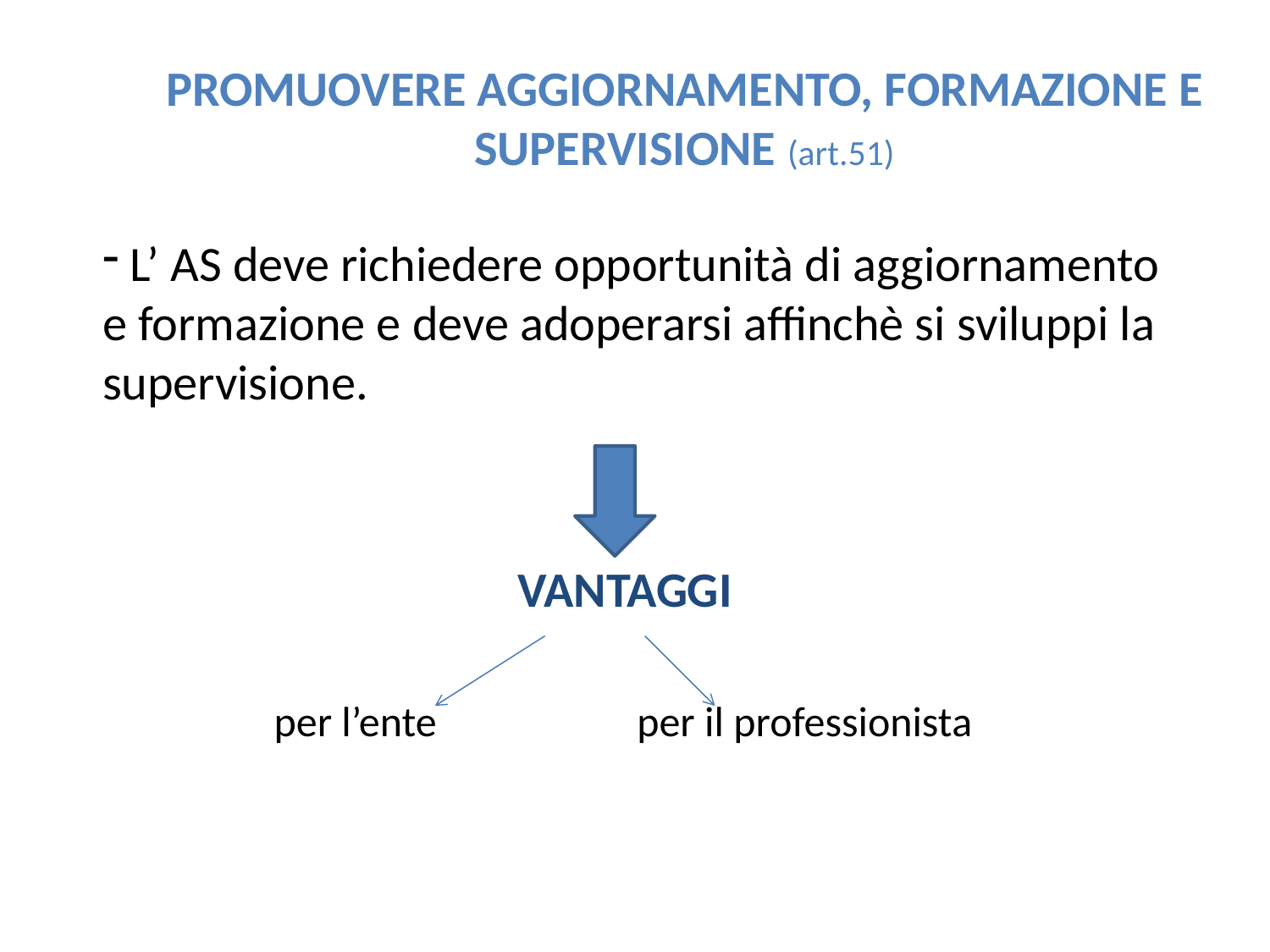

# PROMUOVERE AGGIORNAMENTO, FORMAZIONE E SUPERVISIONE (art.51)
 L’ AS deve richiedere opportunità di aggiornamento e formazione e deve adoperarsi affinchè si sviluppi la supervisione.

                                     VANTAGGI

                  per l’ente                     per il professionista